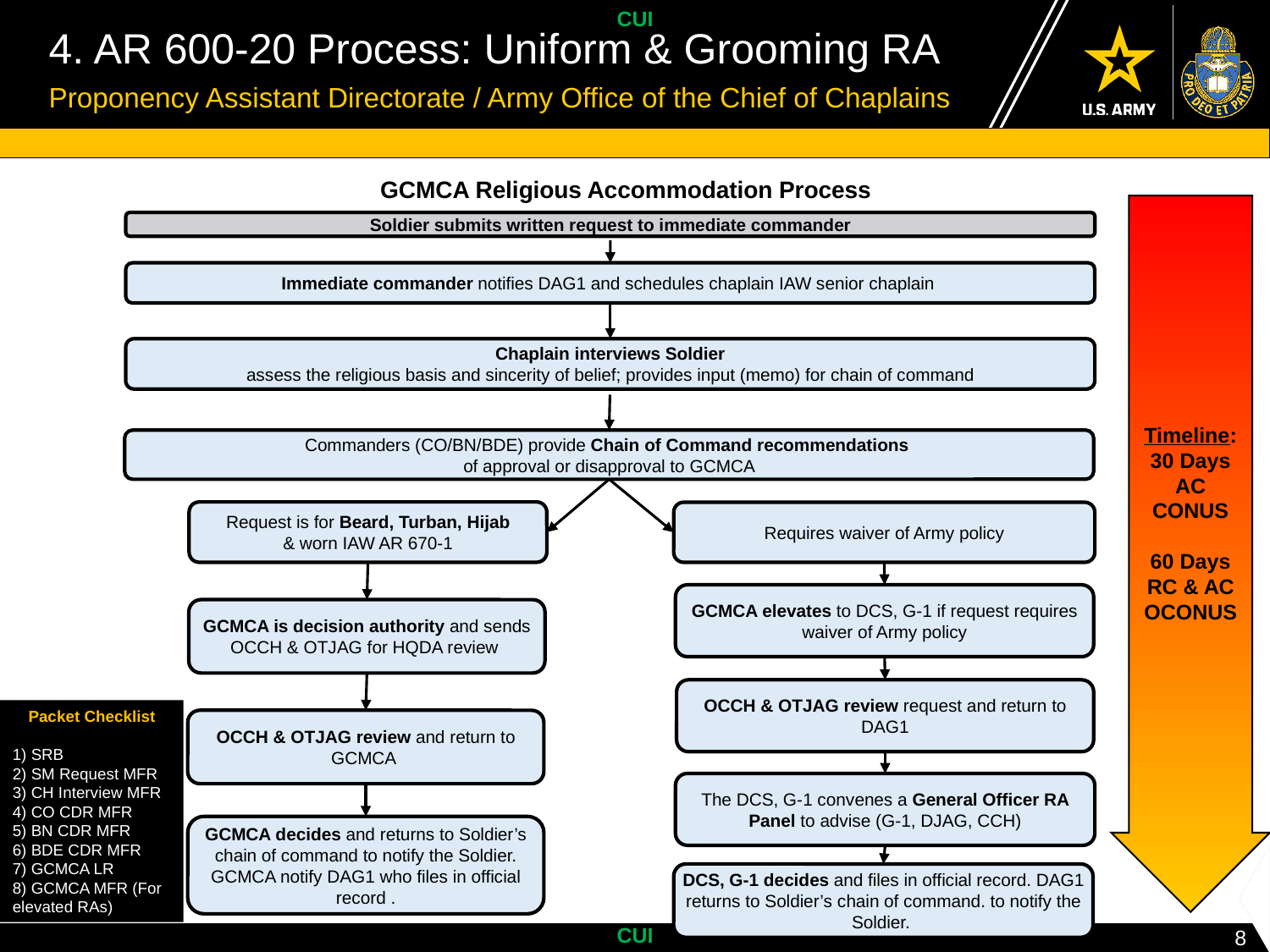

UNCLASSIFIED // PRE-DECISIONAL // FOUO
# 4. AR 600-20 Process: Uniform & Grooming RA
Proponency Assistant Directorate / Army Office of the Chief of Chaplains

GCMCA Religious Accommodation Process
Timeline:
30 Days AC CONUS

60 Days RC & AC OCONUS
Soldier submits written request to immediate commander
Immediate commander notifies DAG1 and schedules chaplain IAW senior chaplain
Chaplain interviews Soldier
assess the religious basis and sincerity of belief; provides input (memo) for chain of command
Commanders (CO/BN/BDE) provide Chain of Command recommendations
of approval or disapproval to GCMCA
Request is for Beard, Turban, Hijab
& worn IAW AR 670-1
Requires waiver of Army policy
GCMCA elevates to DCS, G-1 if request requires waiver of Army policy
GCMCA is decision authority and sends OCCH & OTJAG for HQDA review
OCCH & OTJAG review request and return to DAG1
Packet Checklist

1) SRB
2) SM Request MFR
3) CH Interview MFR
4) CO CDR MFR
5) BN CDR MFR
6) BDE CDR MFR
7) GCMCA LR
8) GCMCA MFR (For elevated RAs)
OCCH & OTJAG review and return to GCMCA
The DCS, G-1 convenes a General Officer RA Panel to advise (G-1, DJAG, CCH)
GCMCA decides and returns to Soldier’s chain of command to notify the Soldier. GCMCA notify DAG1 who files in official record .
DCS, G-1 decides and files in official record. DAG1 returns to Soldier’s chain of command. to notify the Soldier.
8